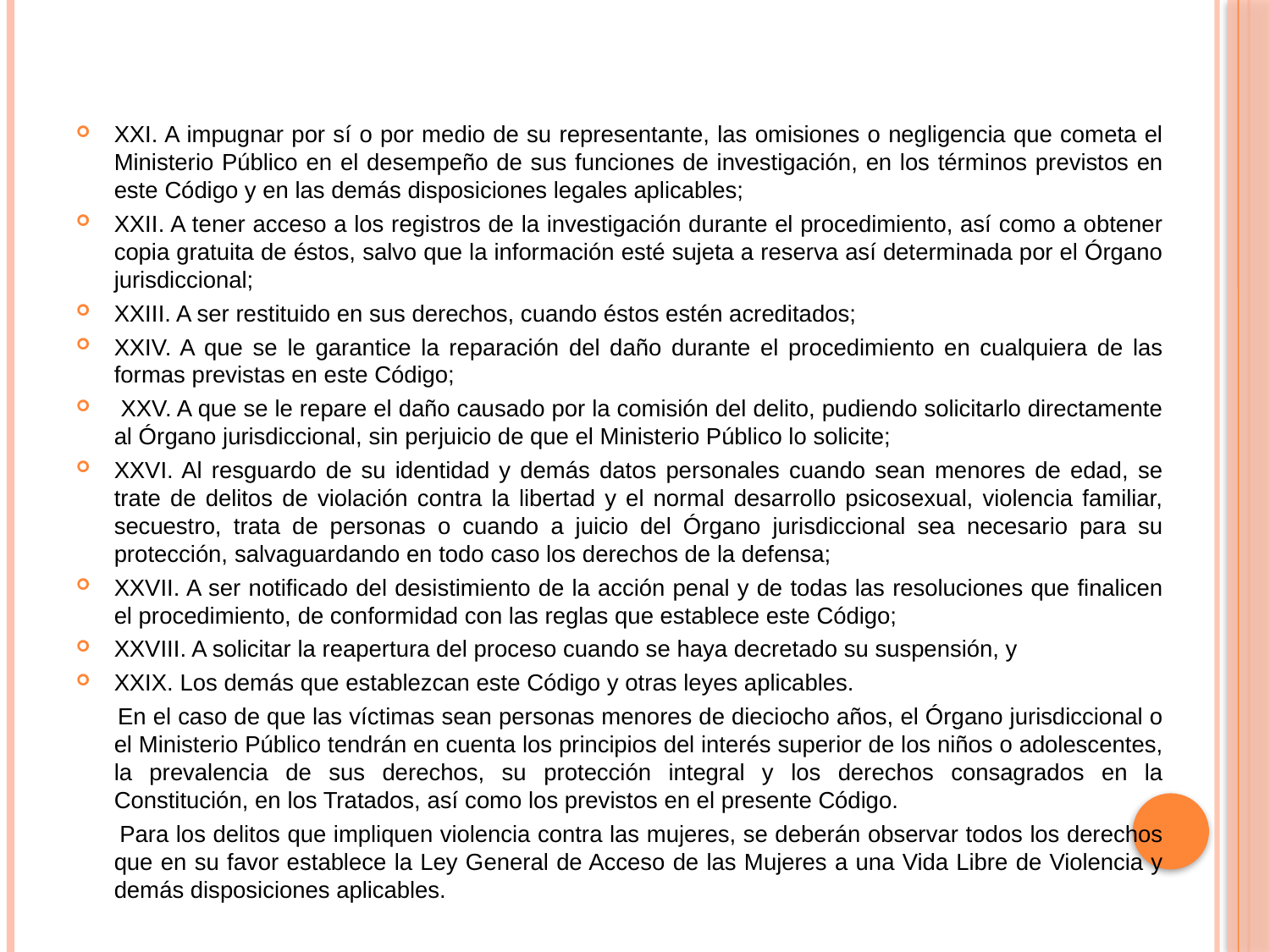

XXI. A impugnar por sí o por medio de su representante, las omisiones o negligencia que cometa el Ministerio Público en el desempeño de sus funciones de investigación, en los términos previstos en este Código y en las demás disposiciones legales aplicables;
XXII. A tener acceso a los registros de la investigación durante el procedimiento, así como a obtener copia gratuita de éstos, salvo que la información esté sujeta a reserva así determinada por el Órgano jurisdiccional;
XXIII. A ser restituido en sus derechos, cuando éstos estén acreditados;
XXIV. A que se le garantice la reparación del daño durante el procedimiento en cualquiera de las formas previstas en este Código;
 XXV. A que se le repare el daño causado por la comisión del delito, pudiendo solicitarlo directamente al Órgano jurisdiccional, sin perjuicio de que el Ministerio Público lo solicite;
XXVI. Al resguardo de su identidad y demás datos personales cuando sean menores de edad, se trate de delitos de violación contra la libertad y el normal desarrollo psicosexual, violencia familiar, secuestro, trata de personas o cuando a juicio del Órgano jurisdiccional sea necesario para su protección, salvaguardando en todo caso los derechos de la defensa;
XXVII. A ser notificado del desistimiento de la acción penal y de todas las resoluciones que finalicen el procedimiento, de conformidad con las reglas que establece este Código;
XXVIII. A solicitar la reapertura del proceso cuando se haya decretado su suspensión, y
XXIX. Los demás que establezcan este Código y otras leyes aplicables.
      En el caso de que las víctimas sean personas menores de dieciocho años, el Órgano jurisdiccional o el Ministerio Público tendrán en cuenta los principios del interés superior de los niños o adolescentes, la prevalencia de sus derechos, su protección integral y los derechos consagrados en la Constitución, en los Tratados, así como los previstos en el presente Código.
      Para los delitos que impliquen violencia contra las mujeres, se deberán observar todos los derechos que en su favor establece la Ley General de Acceso de las Mujeres a una Vida Libre de Violencia y demás disposiciones aplicables.